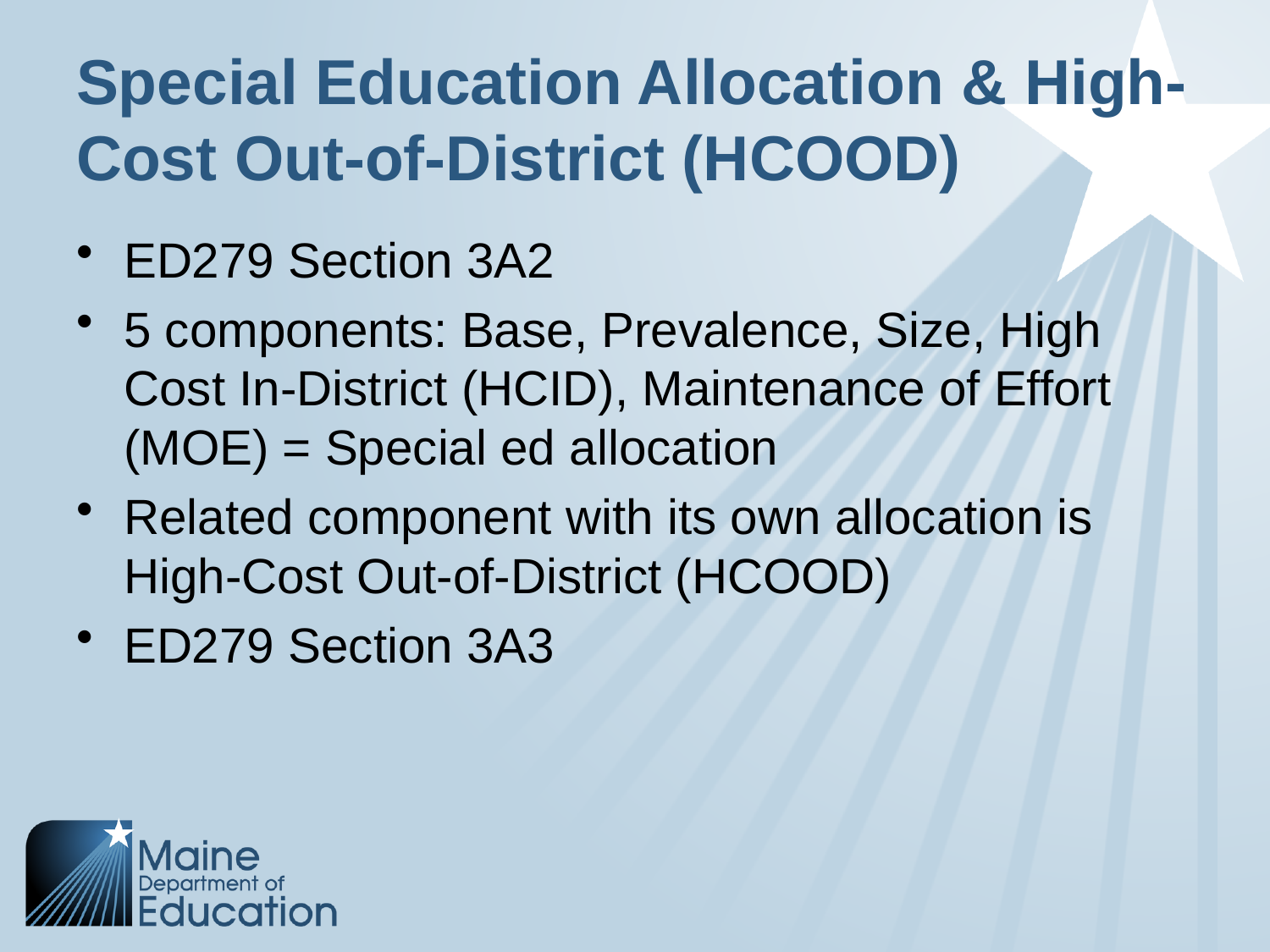

# Special Education Allocation & High-Cost Out-of-District (HCOOD)
ED279 Section 3A2
5 components: Base, Prevalence, Size, High Cost In-District (HCID), Maintenance of Effort (MOE) = Special ed allocation
Related component with its own allocation is High-Cost Out-of-District (HCOOD)
ED279 Section 3A3